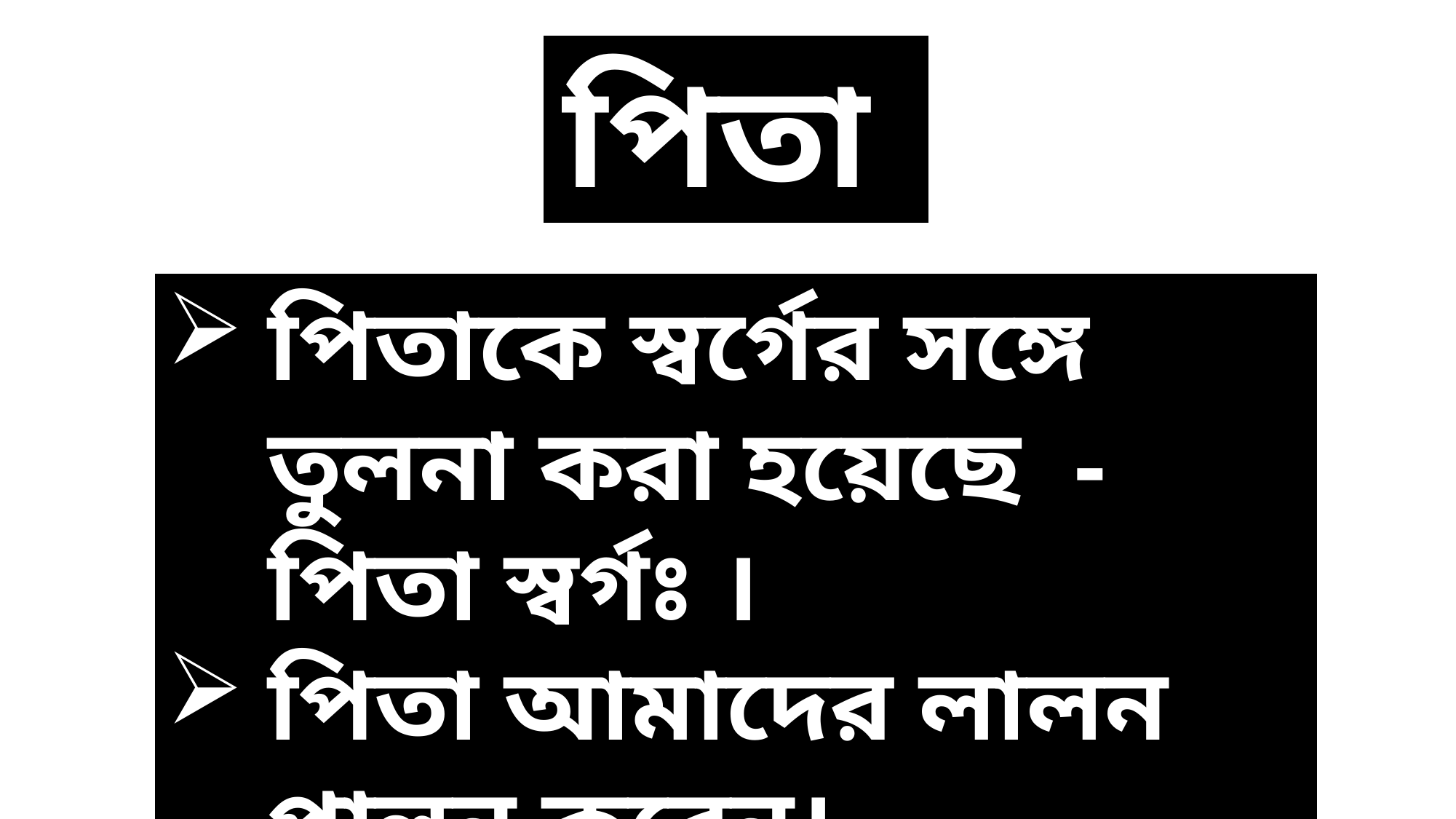

পিতা
পিতাকে স্বর্গের সঙ্গে তুলনা করা হয়েছে  - পিতা স্বর্গঃ ।
পিতা আমাদের লালন পালন করেন।